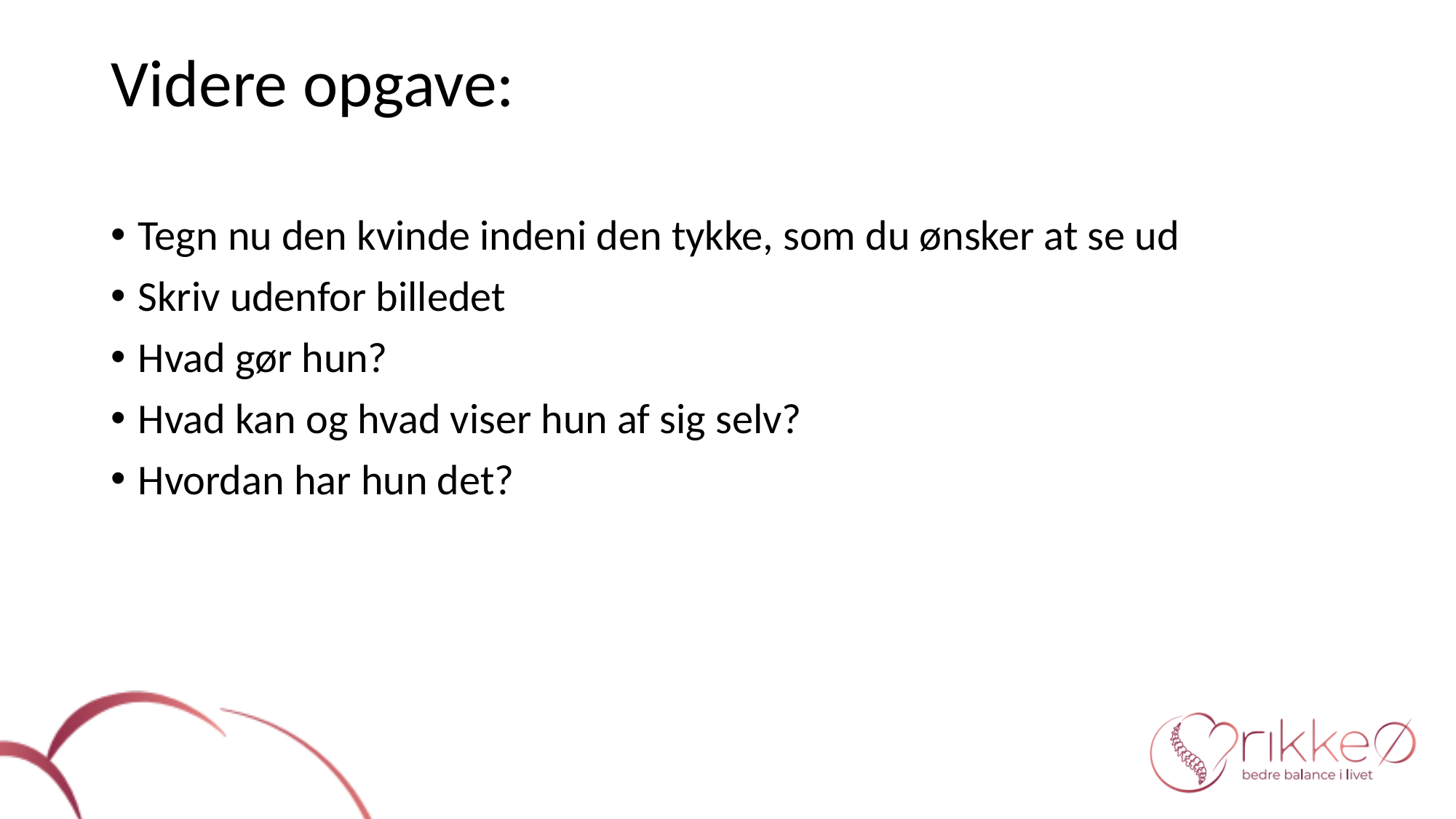

# Videre opgave:
Tegn nu den kvinde indeni den tykke, som du ønsker at se ud
Skriv udenfor billedet
Hvad gør hun?
Hvad kan og hvad viser hun af sig selv?
Hvordan har hun det?